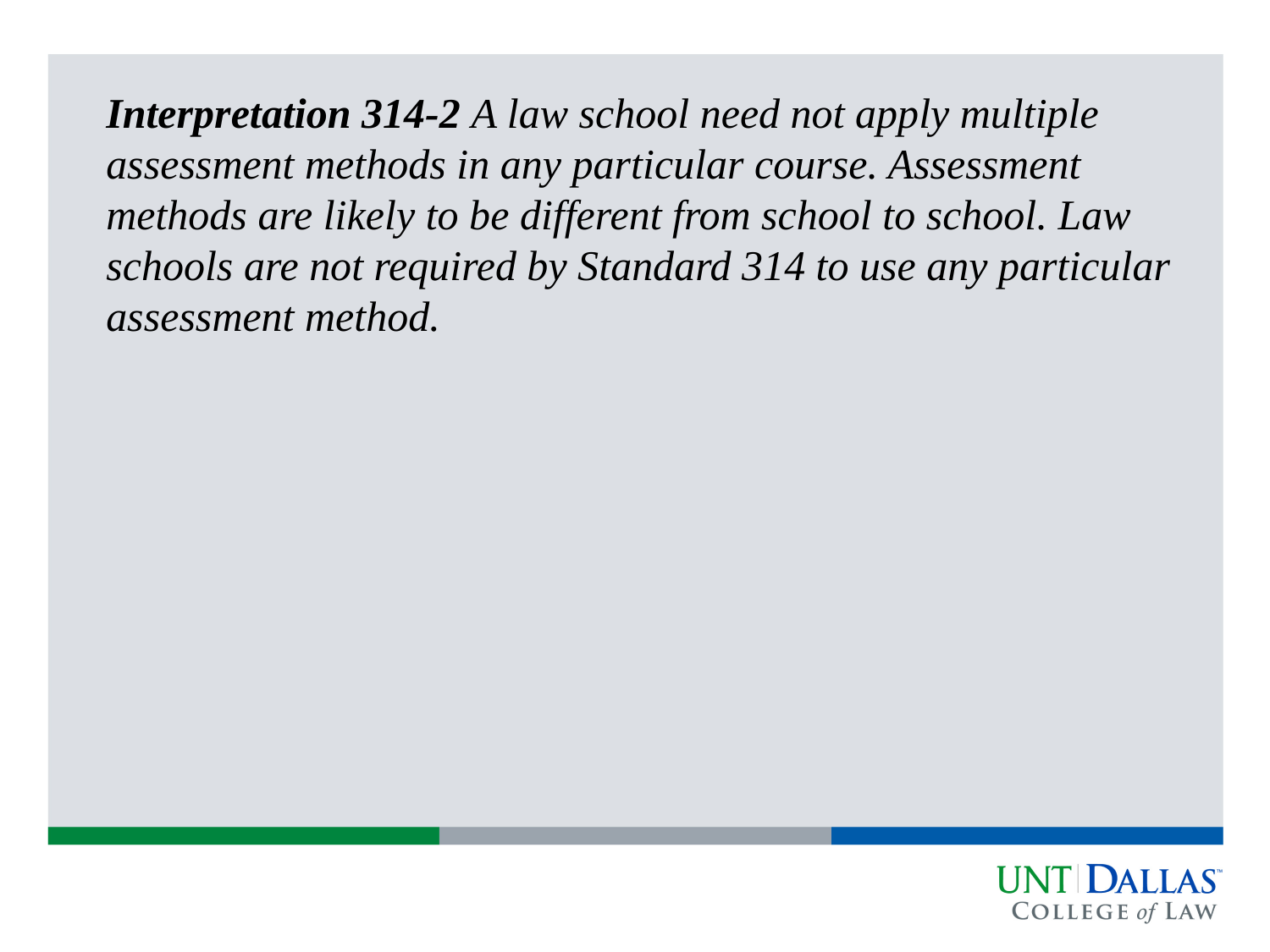

#
Interpretation 314-2 A law school need not apply multiple assessment methods in any particular course. Assessment methods are likely to be different from school to school. Law schools are not required by Standard 314 to use any particular assessment method.